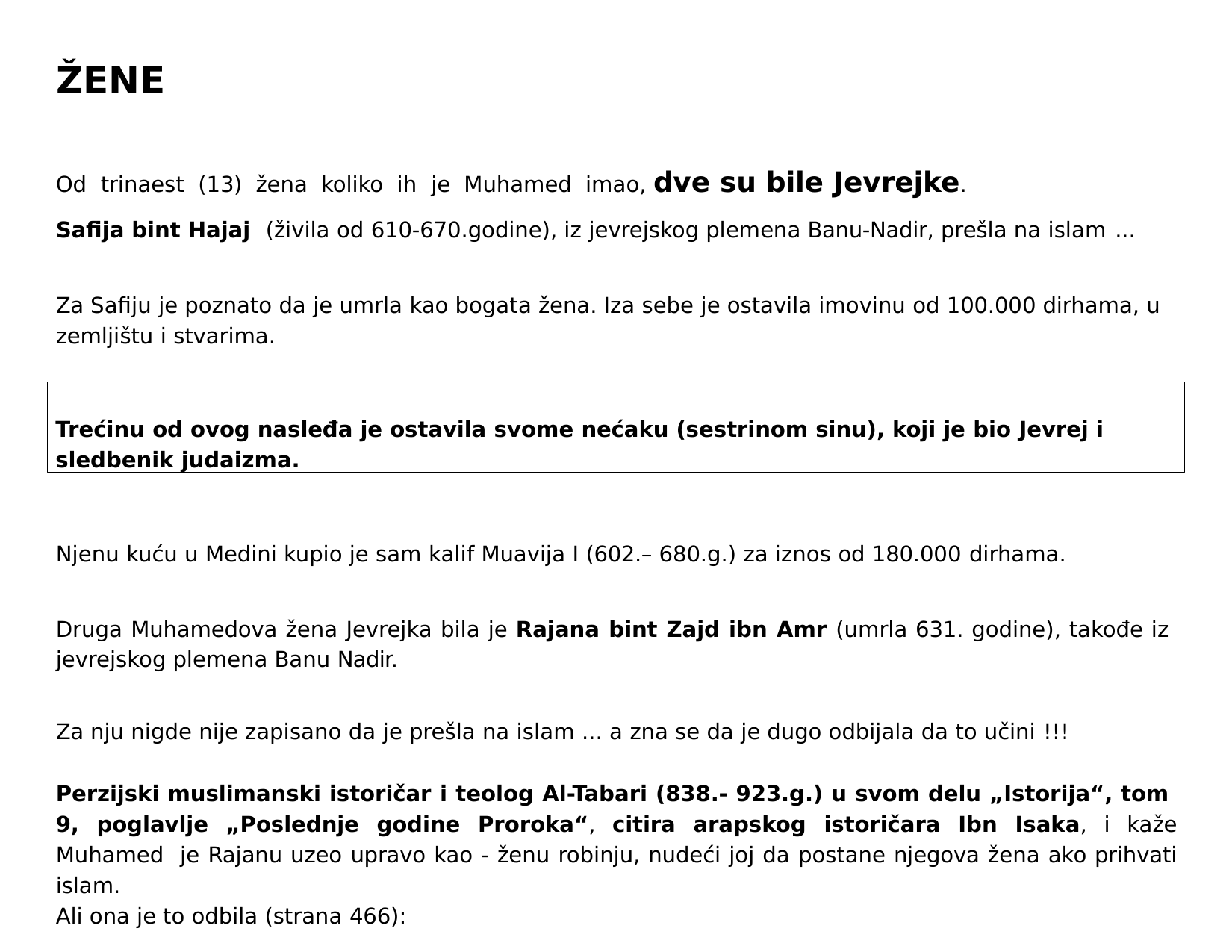

# ŽENE
Od  trinaest  (13)  žena  koliko  ih  je  Muhamed  imao, dve su bile Jevrejke.
Safija bint Hajaj  (živila od 610-670.godine), iz jevrejskog plemena Banu-Nadir, prešla na islam ...

Za Safiju je poznato da je umrla kao bogata žena. Iza sebe je ostavila imovinu od 100.000 dirhama, u  zemljištu i stvarima.

Trećinu od ovog nasleđa je ostavila svome nećaku (sestrinom sinu), koji je bio Jevrej i  sledbenik judaizma.
Njenu kuću u Medini kupio je sam kalif Muavija I (602.– 680.g.) za iznos od 180.000 dirhama.

Druga Muhamedova žena Jevrejka bila je Rajana bint Zajd ibn Amr (umrla 631. godine), takođe iz  jevrejskog plemena Banu Nadir.

Za nju nigde nije zapisano da je prešla na islam ... a zna se da je dugo odbijala da to učini !!!

Perzijski muslimanski istoričar i teolog Al-Tabari (838.- 923.g.) u svom delu „Istorija“, tom  9, poglavlje „Poslednje godine Proroka“, citira arapskog istoričara Ibn Isaka, i kaže Muhamed  je Rajanu uzeo upravo kao - ženu robinju, nudeći joj da postane njegova žena ako prihvati islam.
Ali ona je to odbila (strana 466):